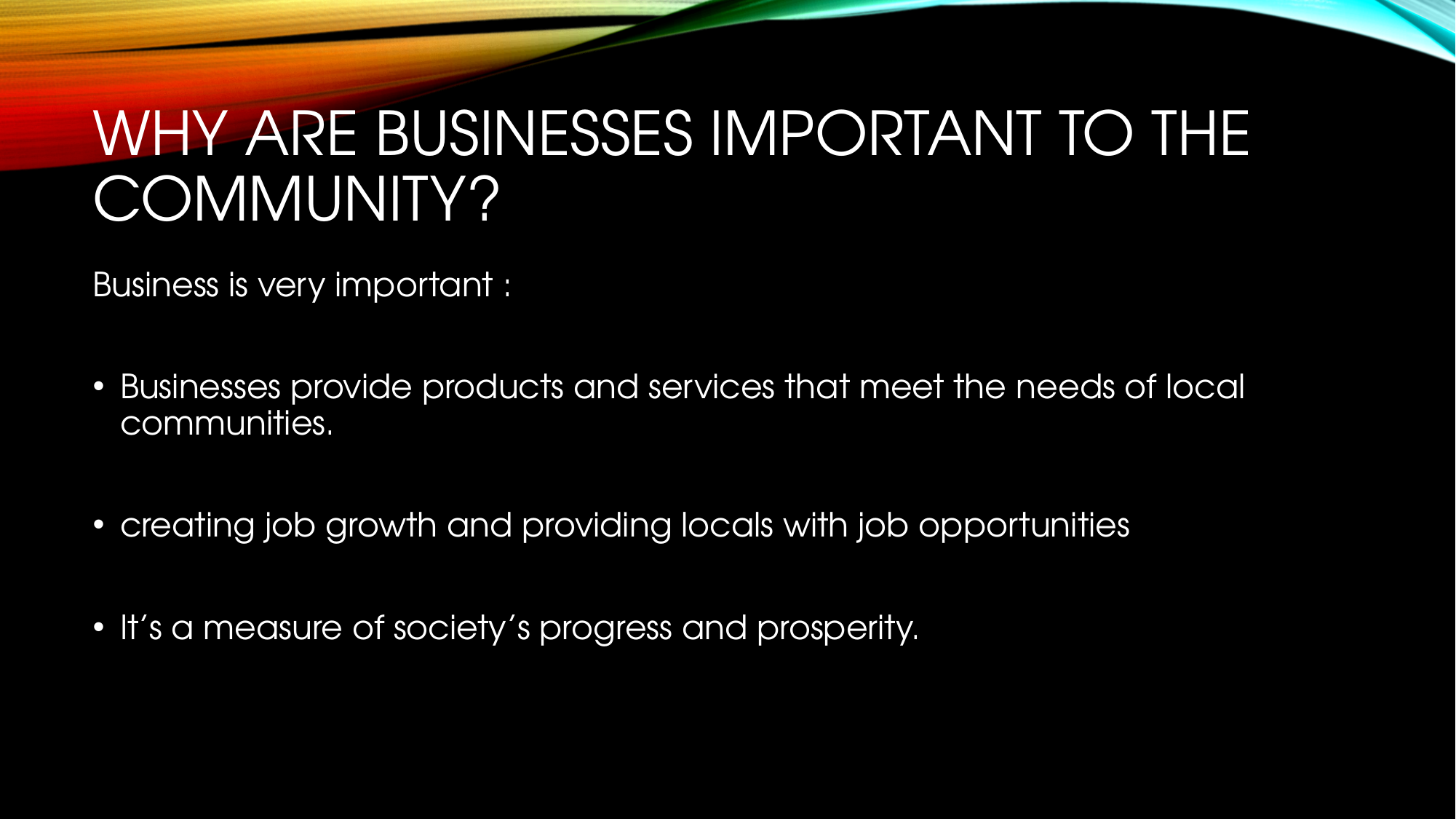

# Why are businesses important to the community?
Business is very important :

Businesses provide products and services that meet the needs of local communities.

creating job growth and providing locals with job opportunities

It’s a measure of society’s progress and prosperity.